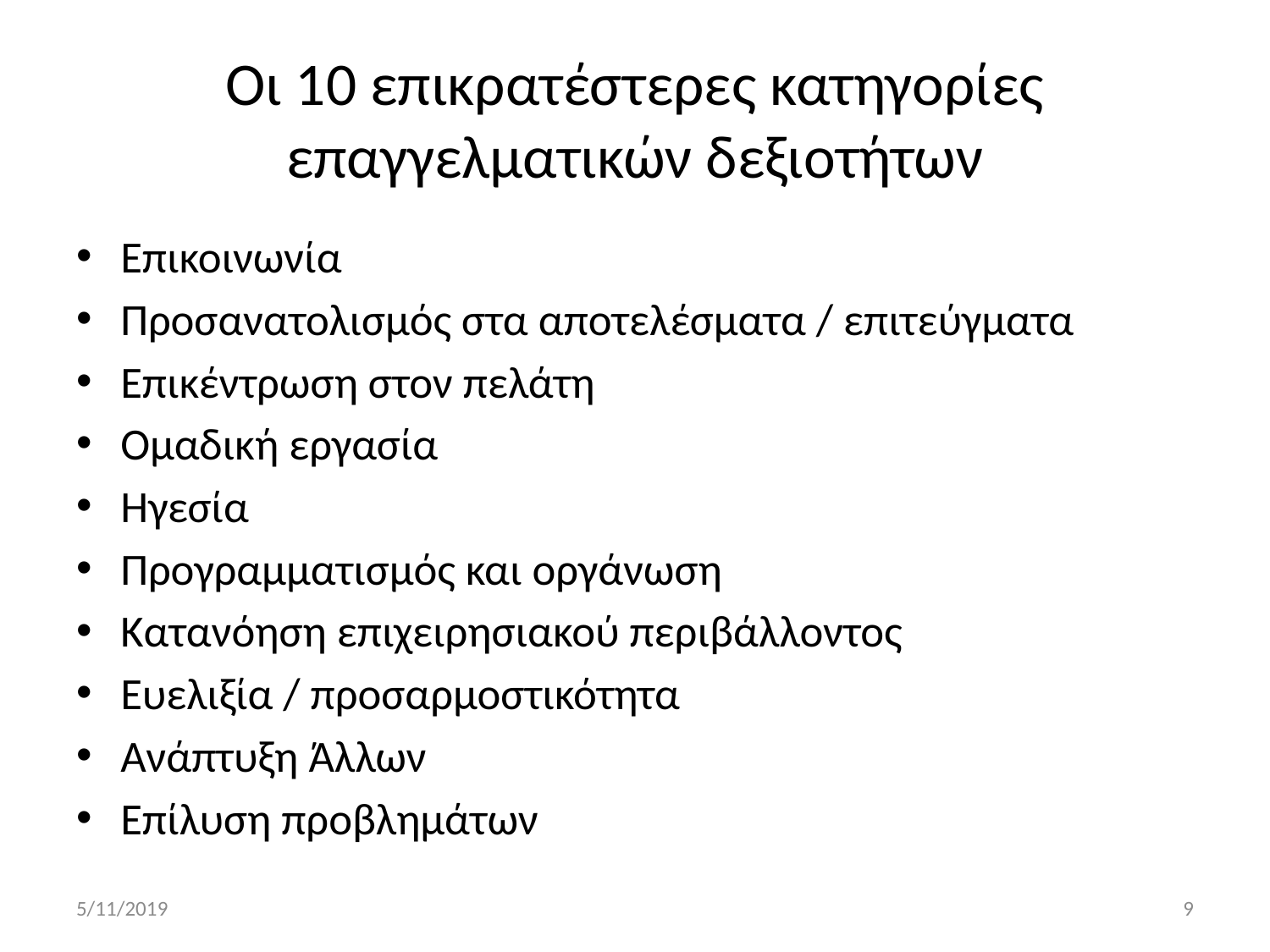

# Οι 10 επικρατέστερες κατηγορίες επαγγελματικών δεξιοτήτων
Επικοινωνία
Προσανατολισμός στα αποτελέσματα / επιτεύγματα
Επικέντρωση στον πελάτη
Ομαδική εργασία
Ηγεσία
Προγραμματισμός και οργάνωση
Κατανόηση επιχειρησιακού περιβάλλοντος
Ευελιξία / προσαρμοστικότητα
Ανάπτυξη Άλλων
Επίλυση προβλημάτων
5/11/2019

9